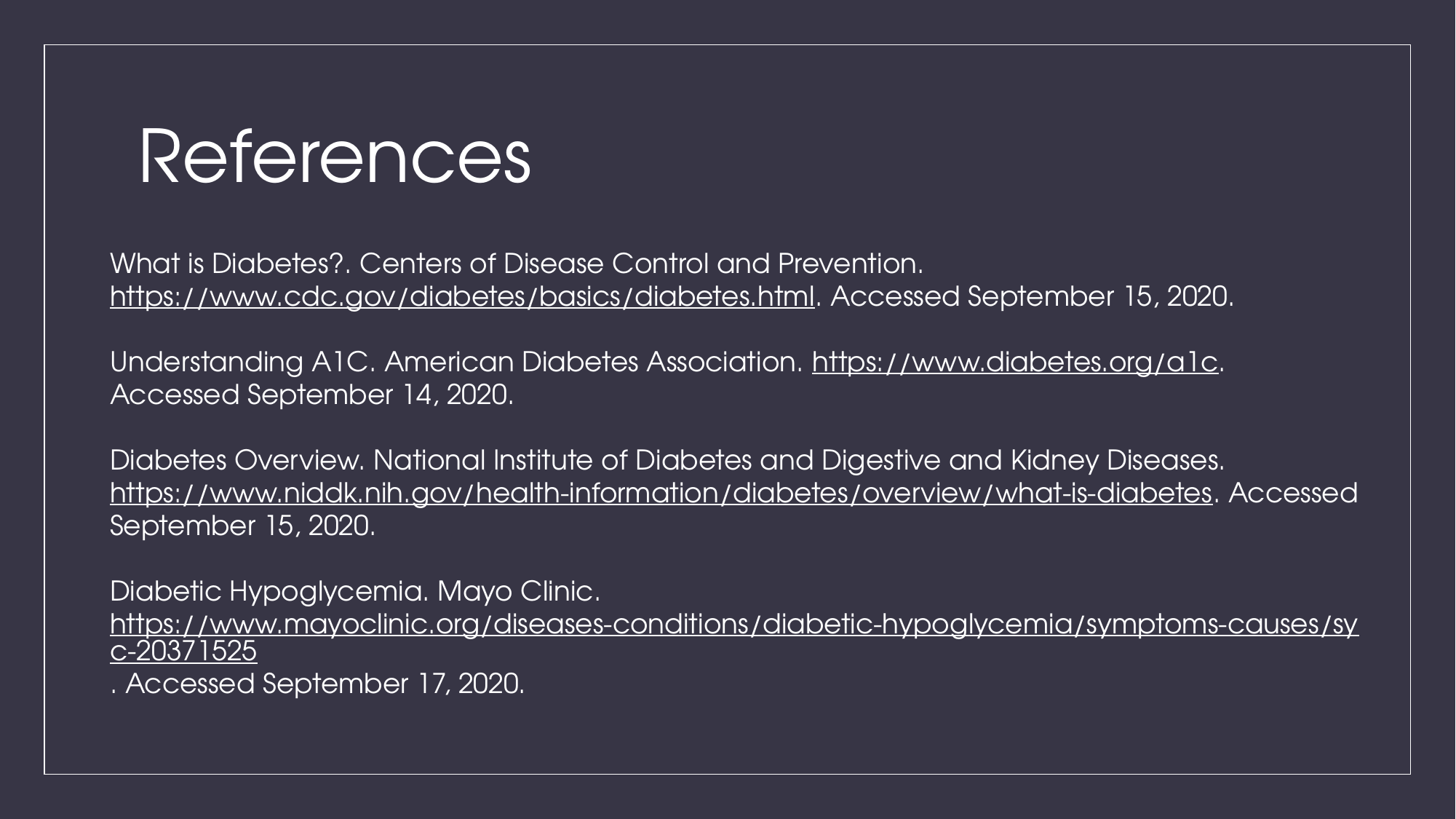

# References
What is Diabetes?. Centers of Disease Control and Prevention. https://www.cdc.gov/diabetes/basics/diabetes.html. Accessed September 15, 2020.

Understanding A1C. American Diabetes Association. https://www.diabetes.org/a1c. Accessed September 14, 2020.

Diabetes Overview. National Institute of Diabetes and Digestive and Kidney Diseases. https://www.niddk.nih.gov/health-information/diabetes/overview/what-is-diabetes. Accessed September 15, 2020.

Diabetic Hypoglycemia. Mayo Clinic. https://www.mayoclinic.org/diseases-conditions/diabetic-hypoglycemia/symptoms-causes/syc-20371525. Accessed September 17, 2020.